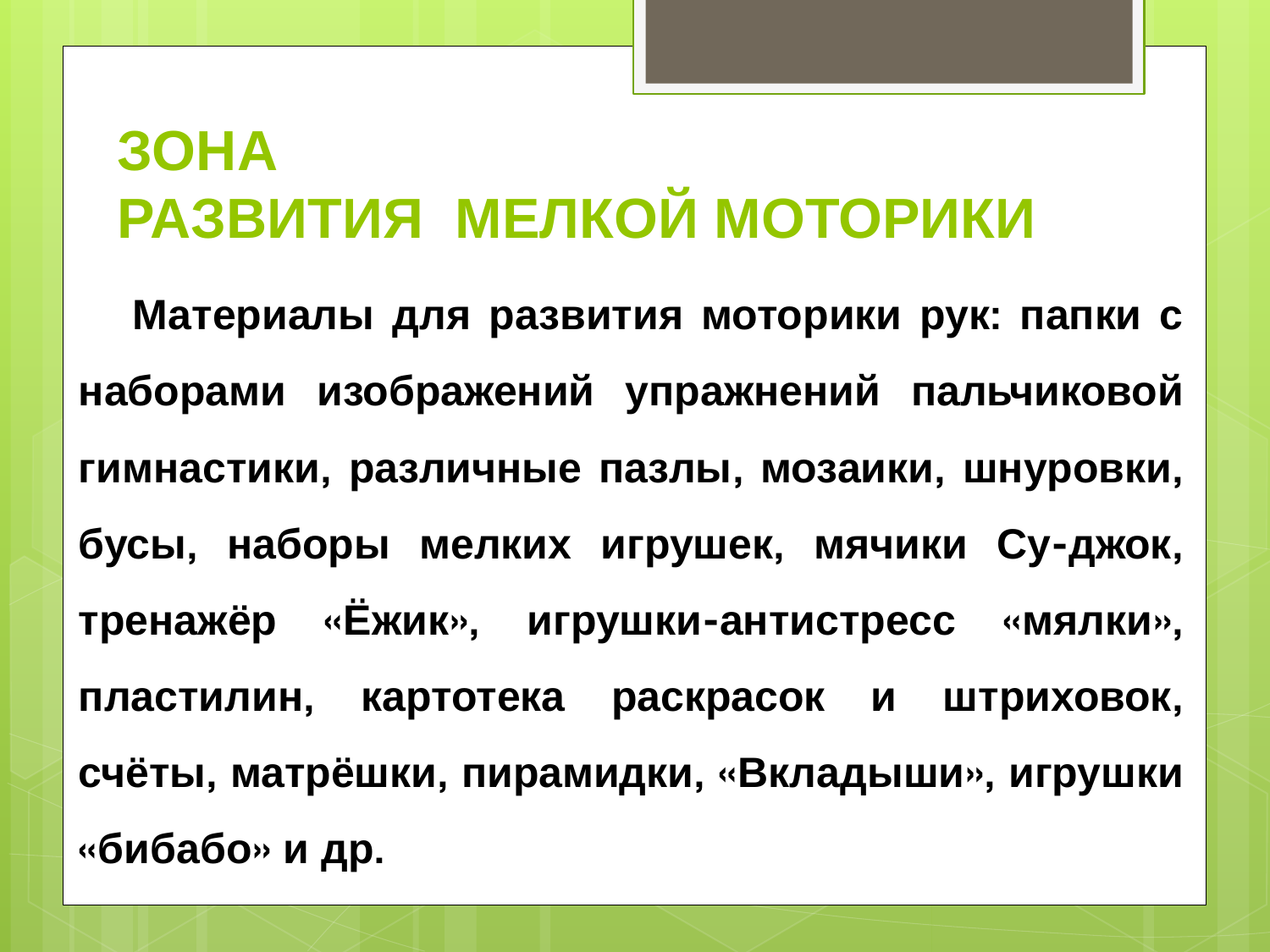

# ЗОНА РАЗВИТИЯ  МЕЛКОЙ МОТОРИКИ
   Материалы для развития моторики рук: папки с наборами изображений упражнений пальчиковой гимнастики, различные пазлы, мозаики, шнуровки, бусы, наборы мелких игрушек, мячики Су-джок, тренажёр «Ёжик», игрушки-антистресс «мялки», пластилин, картотека раскрасок и штриховок, счёты, матрёшки, пирамидки, «Вкладыши», игрушки «бибабо» и др.